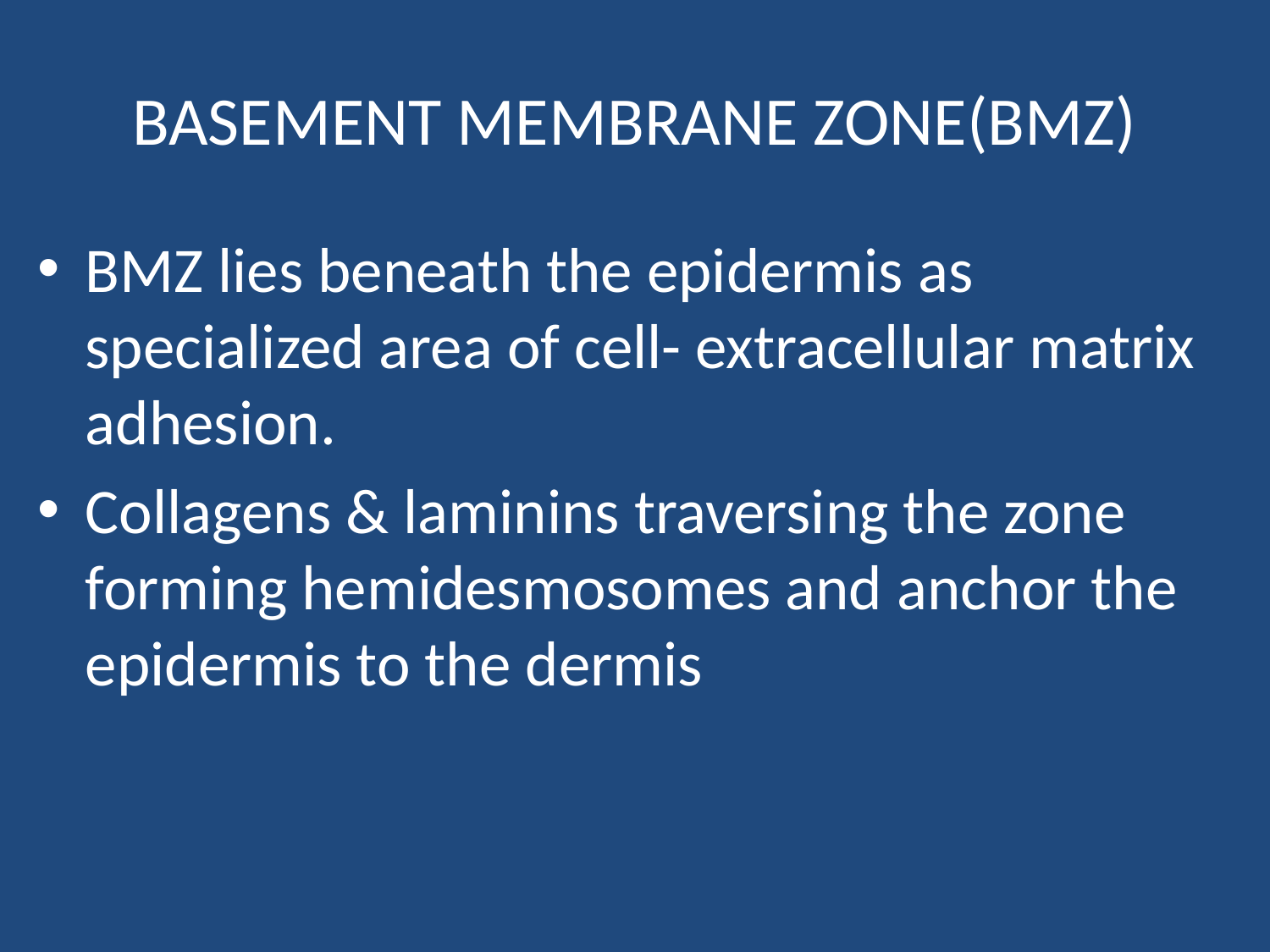

# BASEMENT MEMBRANE ZONE(BMZ)
BMZ lies beneath the epidermis as specialized area of cell- extracellular matrix adhesion.
Collagens & laminins traversing the zone forming hemidesmosomes and anchor the epidermis to the dermis